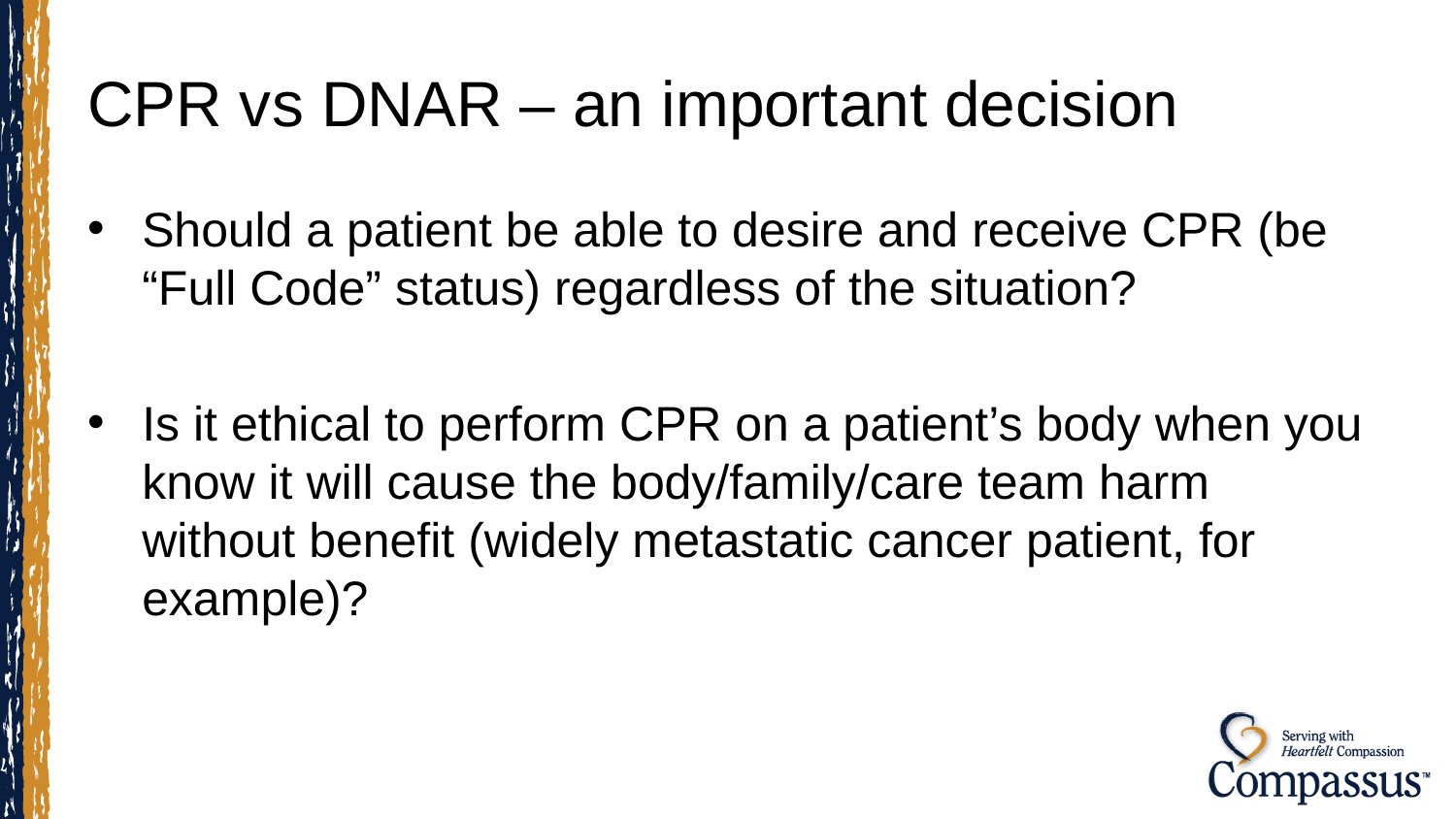

# CPR vs DNAR – an important decision
Should a patient be able to desire and receive CPR (be “Full Code” status) regardless of the situation?

Is it ethical to perform CPR on a patient’s body when you know it will cause the body/family/care team harm without benefit (widely metastatic cancer patient, for example)?